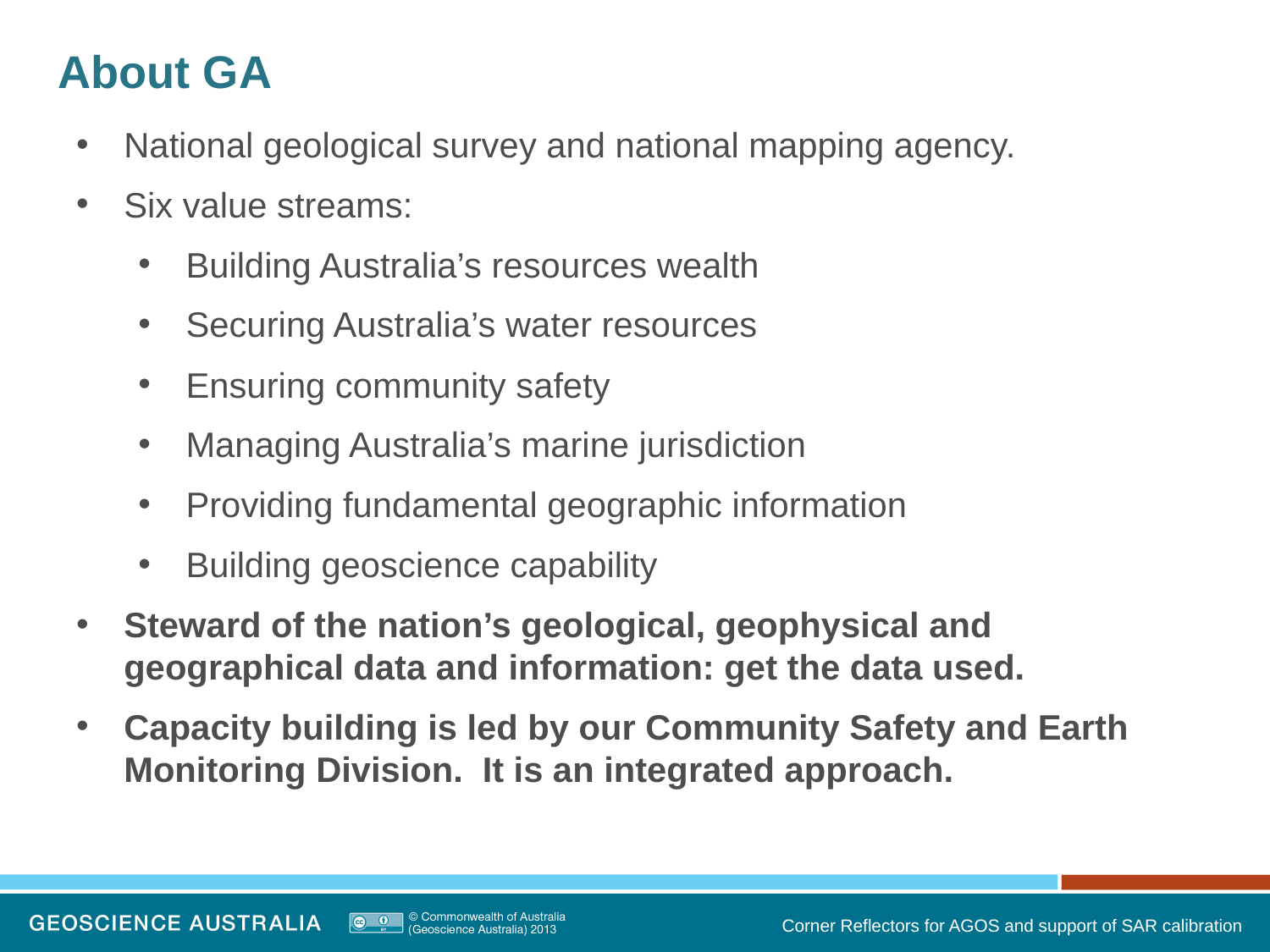

# About GA
National geological survey and national mapping agency.
Six value streams:
Building Australia’s resources wealth
Securing Australia’s water resources
Ensuring community safety
Managing Australia’s marine jurisdiction
Providing fundamental geographic information
Building geoscience capability
Steward of the nation’s geological, geophysical and geographical data and information: get the data used.
Capacity building is led by our Community Safety and Earth Monitoring Division.  It is an integrated approach.

Corner Reflectors for AGOS and support of SAR calibration